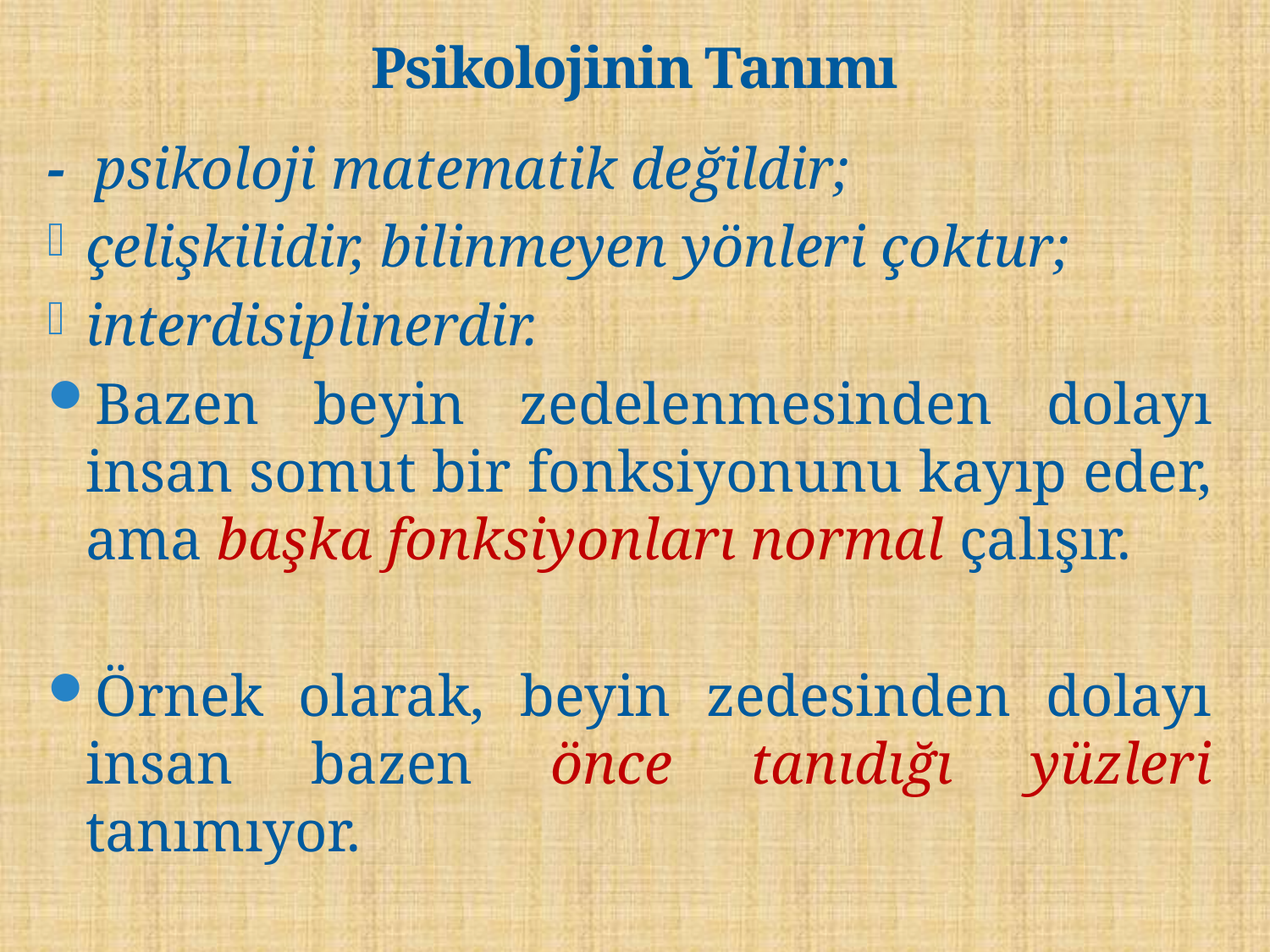

# Psikolojinin Tanımı
-  psikoloji matematik değildir;
çelişkilidir, bilinmeyen yönleri çoktur;
interdisiplinerdir.
Bazen beyin zedelenmesinden dolayı insan somut bir fonksiyonunu kayıp eder, ama başka fonksiyonları normal çalışır.

Örnek olarak, beyin zedesinden dolayı insan bazen önce tanıdığı yüzleri tanımıyor.